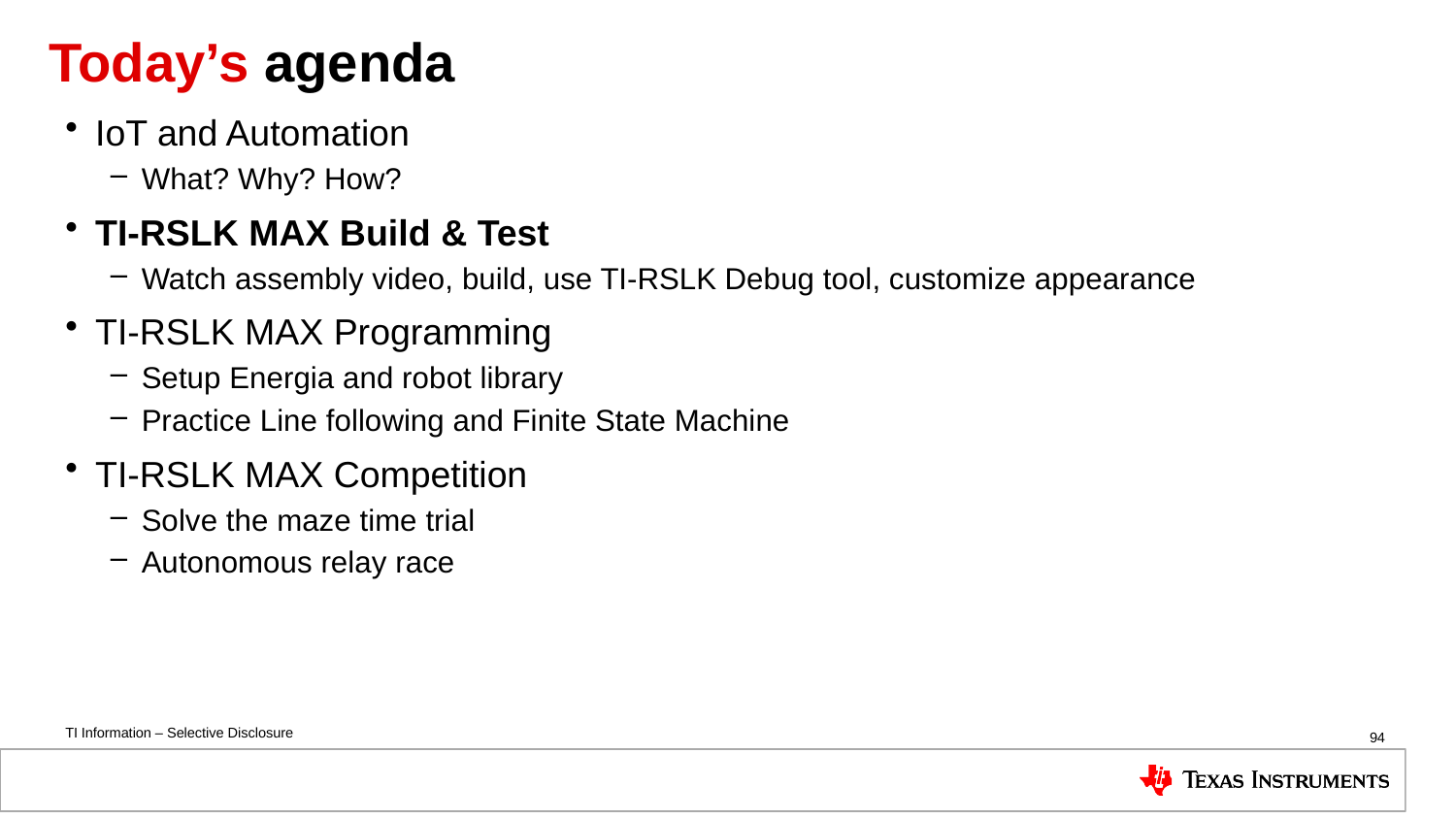

# Today’s agenda
IoT and Automation
What? Why? How?
TI-RSLK MAX Build & Test
Watch assembly video, build, use TI-RSLK Debug tool, customize appearance
TI-RSLK MAX Programming
Setup Energia and robot library
Practice Line following and Finite State Machine
TI-RSLK MAX Competition
Solve the maze time trial
Autonomous relay race

94